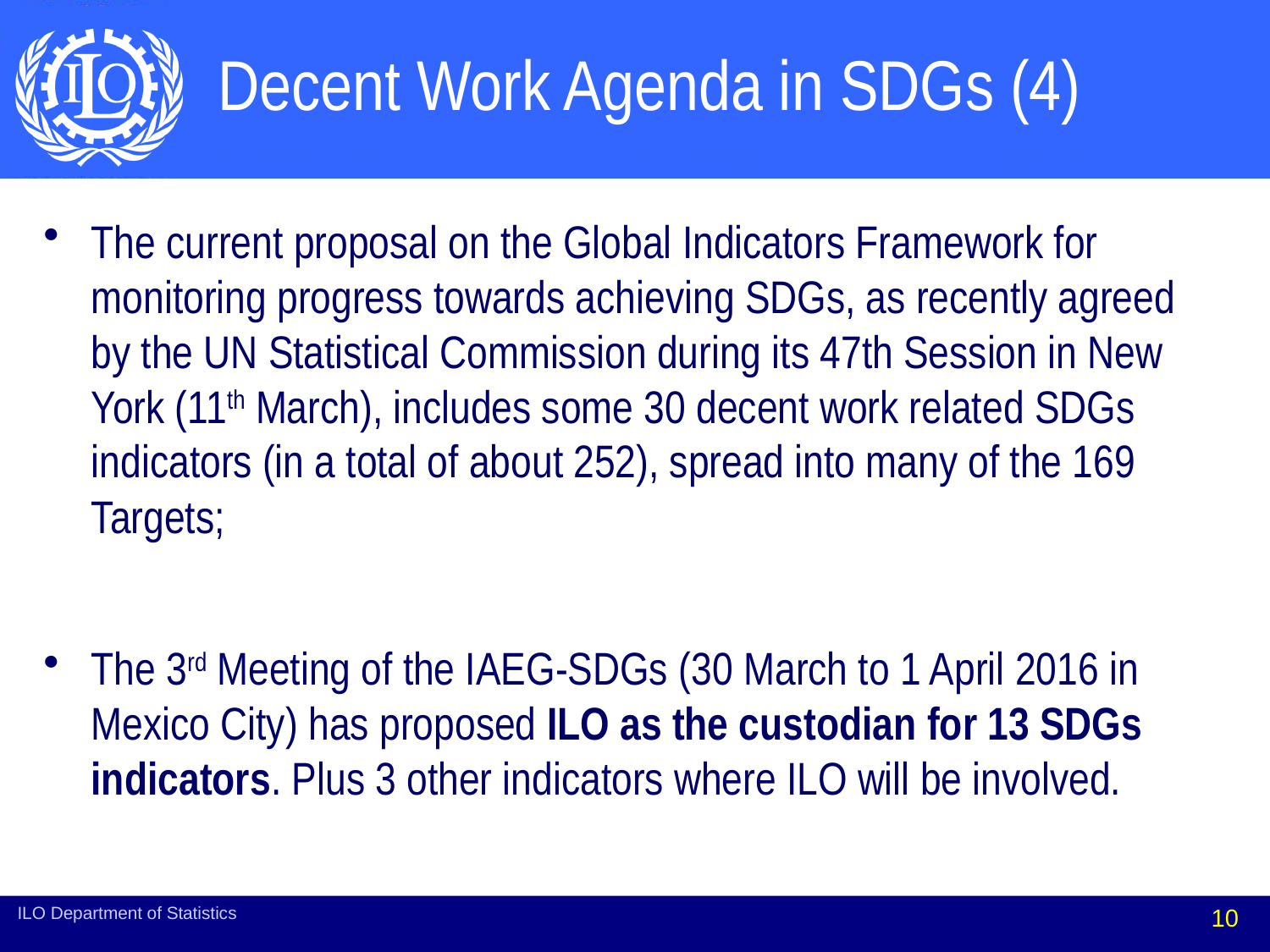

# Decent Work Agenda in SDGs (4)
The current proposal on the Global Indicators Framework for monitoring progress towards achieving SDGs, as recently agreed by the UN Statistical Commission during its 47th Session in New York (11th March), includes some 30 decent work related SDGs indicators (in a total of about 252), spread into many of the 169 Targets;

The 3rd Meeting of the IAEG-SDGs (30 March to 1 April 2016 in Mexico City) has proposed ILO as the custodian for 13 SDGs indicators. Plus 3 other indicators where ILO will be involved.
ILO Department of Statistics
10